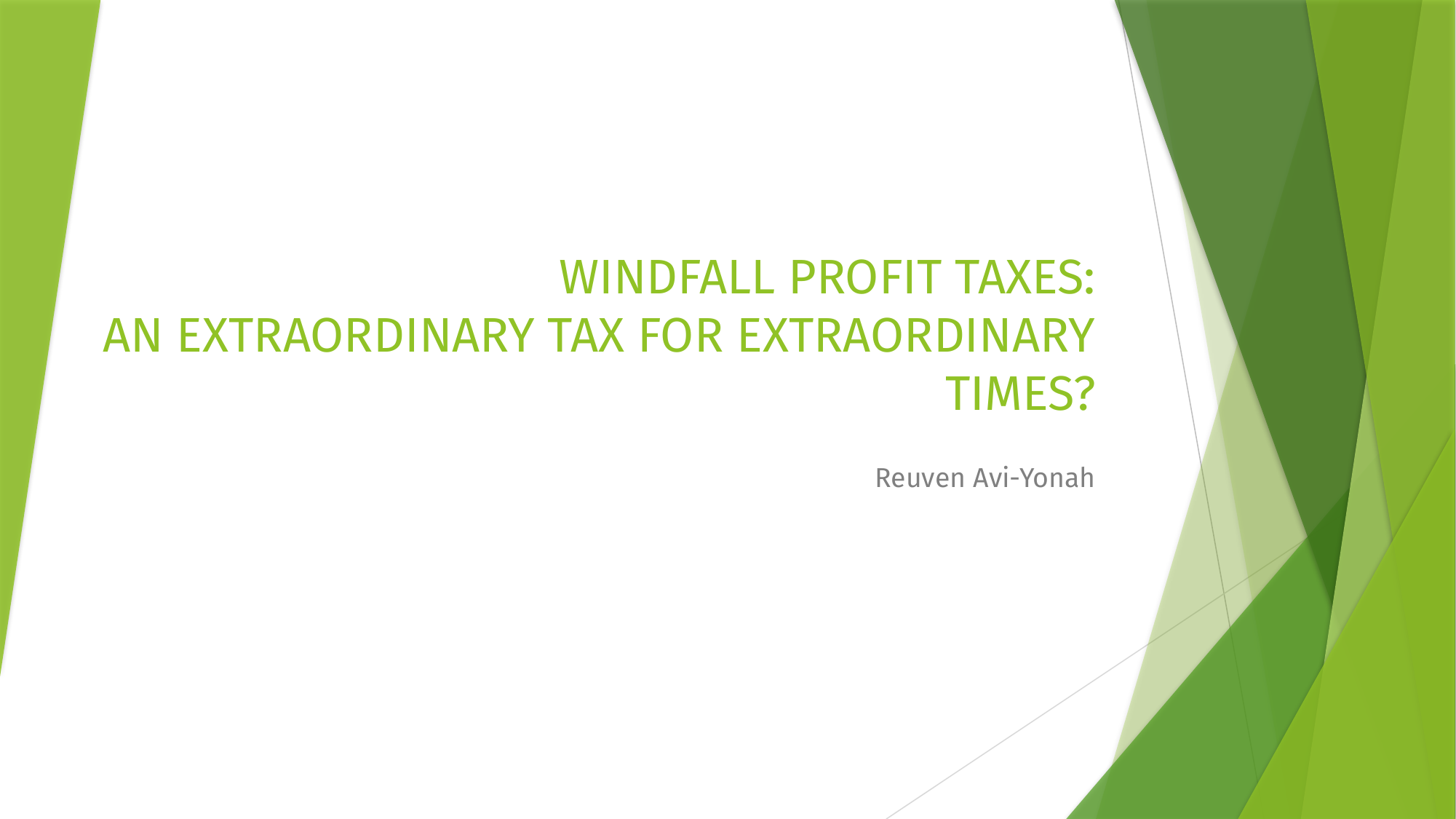

# WINDFALL PROFIT TAXES: AN EXTRAORDINARY TAX FOR EXTRAORDINARY TIMES?
Reuven Avi-Yonah